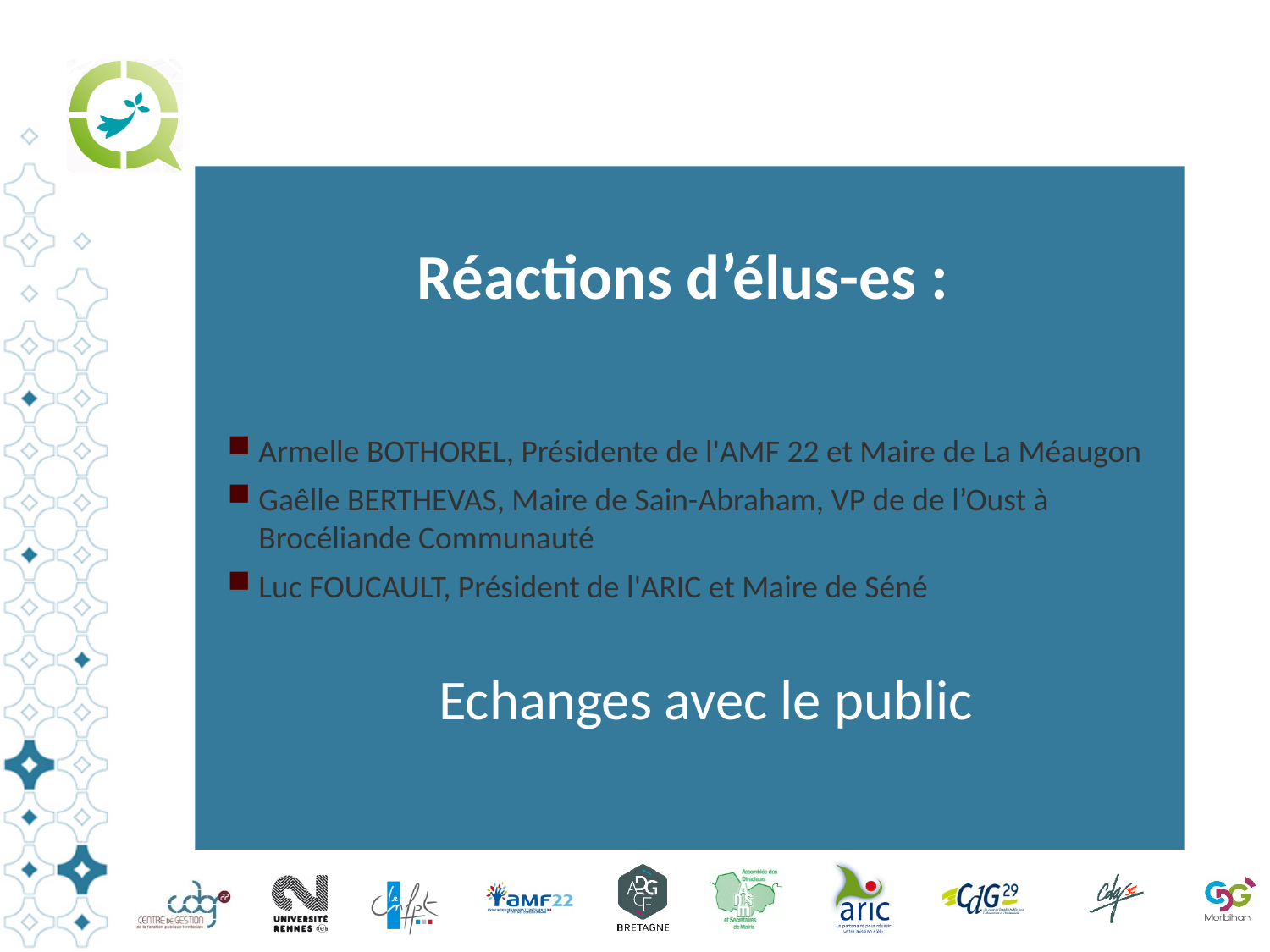

Réactions d’élus-es :

Armelle BOTHOREL, Présidente de l'AMF 22 et Maire de La Méaugon
Gaêlle BERTHEVAS, Maire de Sain-Abraham, VP de de l’Oust à Brocéliande Communauté
Luc FOUCAULT, Président de l'ARIC et Maire de Séné

Echanges avec le public